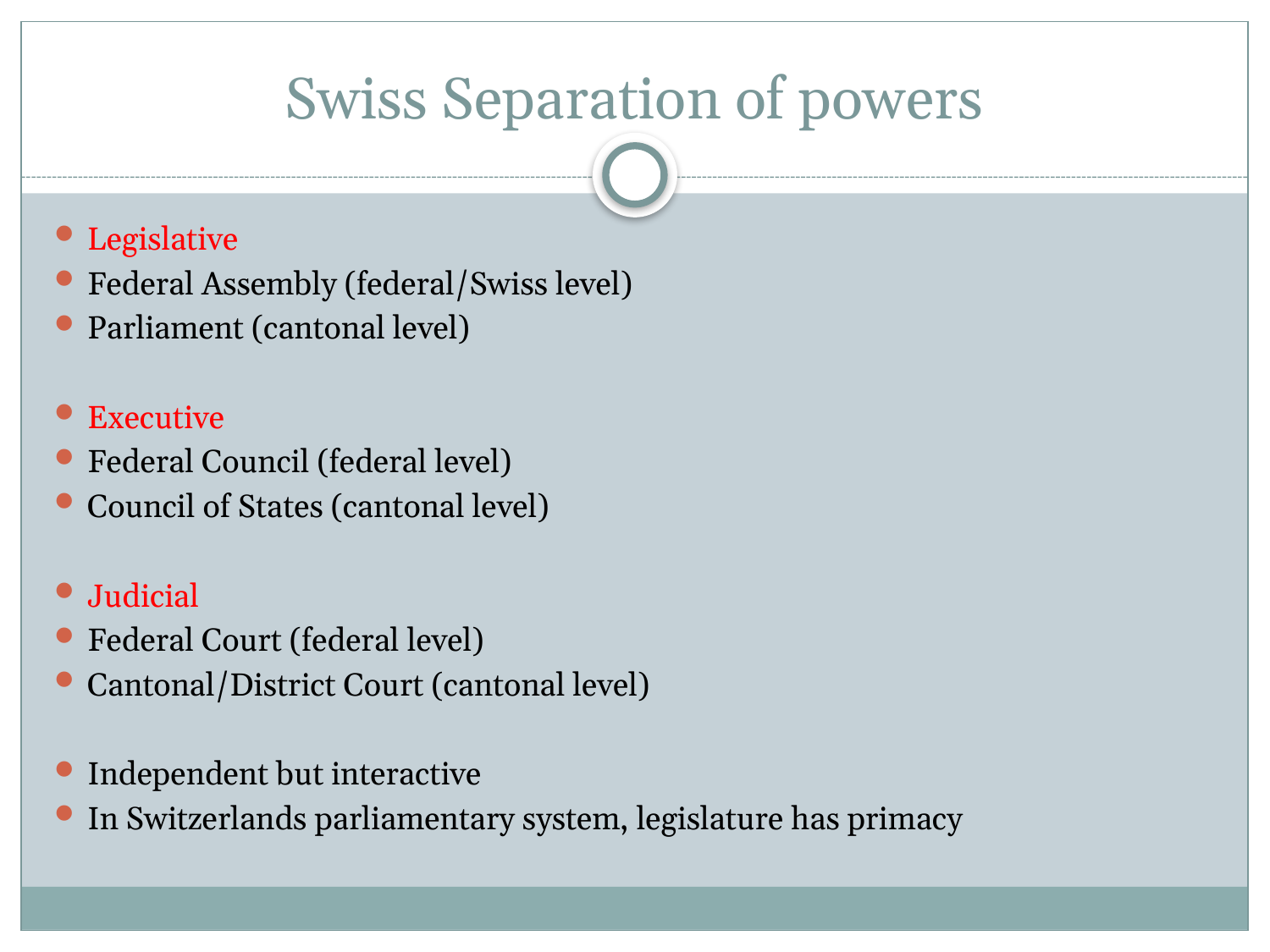

# Swiss Separation of powers
Legislative
Federal Assembly (federal/Swiss level)
Parliament (cantonal level)

Executive
Federal Council (federal level)
Council of States (cantonal level)

Judicial
Federal Court (federal level)
Cantonal/District Court (cantonal level)

Independent but interactive
In Switzerlands parliamentary system, legislature has primacy